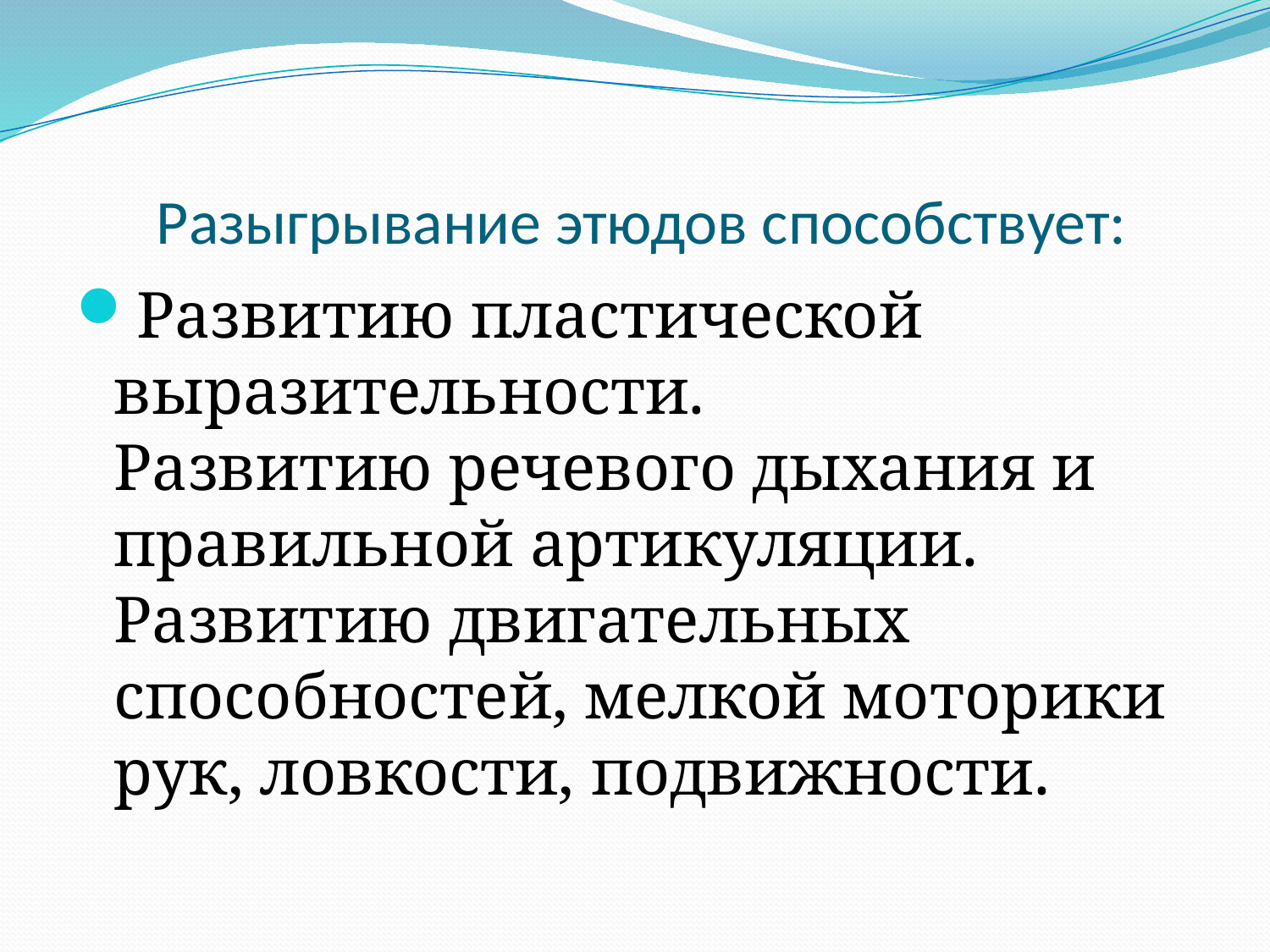

# Разыгрывание этюдов способствует:
Развитию пластической выразительности.
Развитию речевого дыхания и правильной артикуляции.
Развитию двигательных способностей, мелкой моторики рук, ловкости, подвижности.